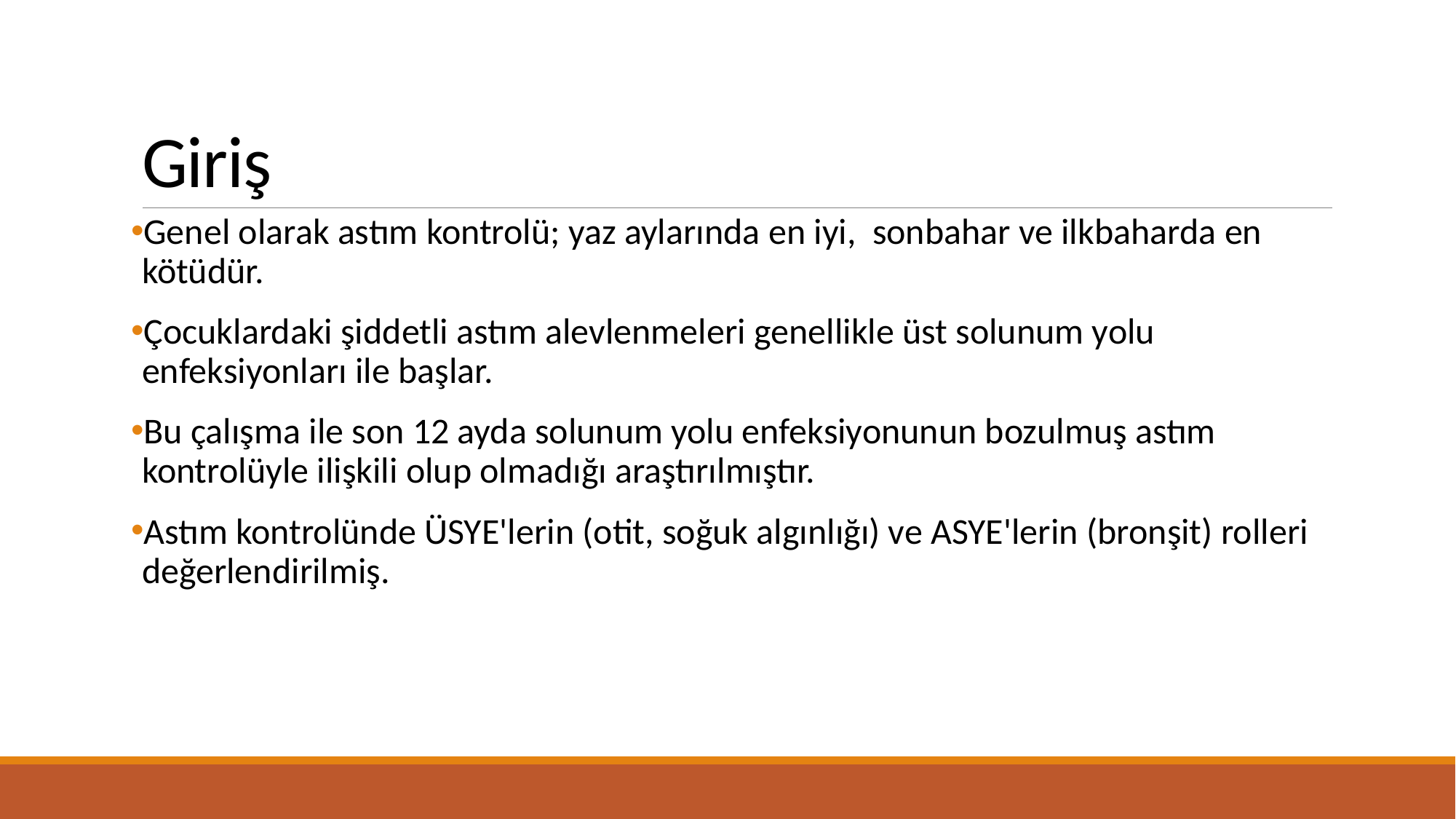

# Giriş
Genel olarak astım kontrolü; yaz aylarında en iyi,  sonbahar ve ilkbaharda en kötüdür.
Çocuklardaki şiddetli astım alevlenmeleri genellikle üst solunum yolu enfeksiyonları ile başlar.
Bu çalışma ile son 12 ayda solunum yolu enfeksiyonunun bozulmuş astım kontrolüyle ilişkili olup olmadığı araştırılmıştır.
Astım kontrolünde ÜSYE'lerin (otit, soğuk algınlığı) ve ASYE'lerin (bronşit) rolleri değerlendirilmiş.